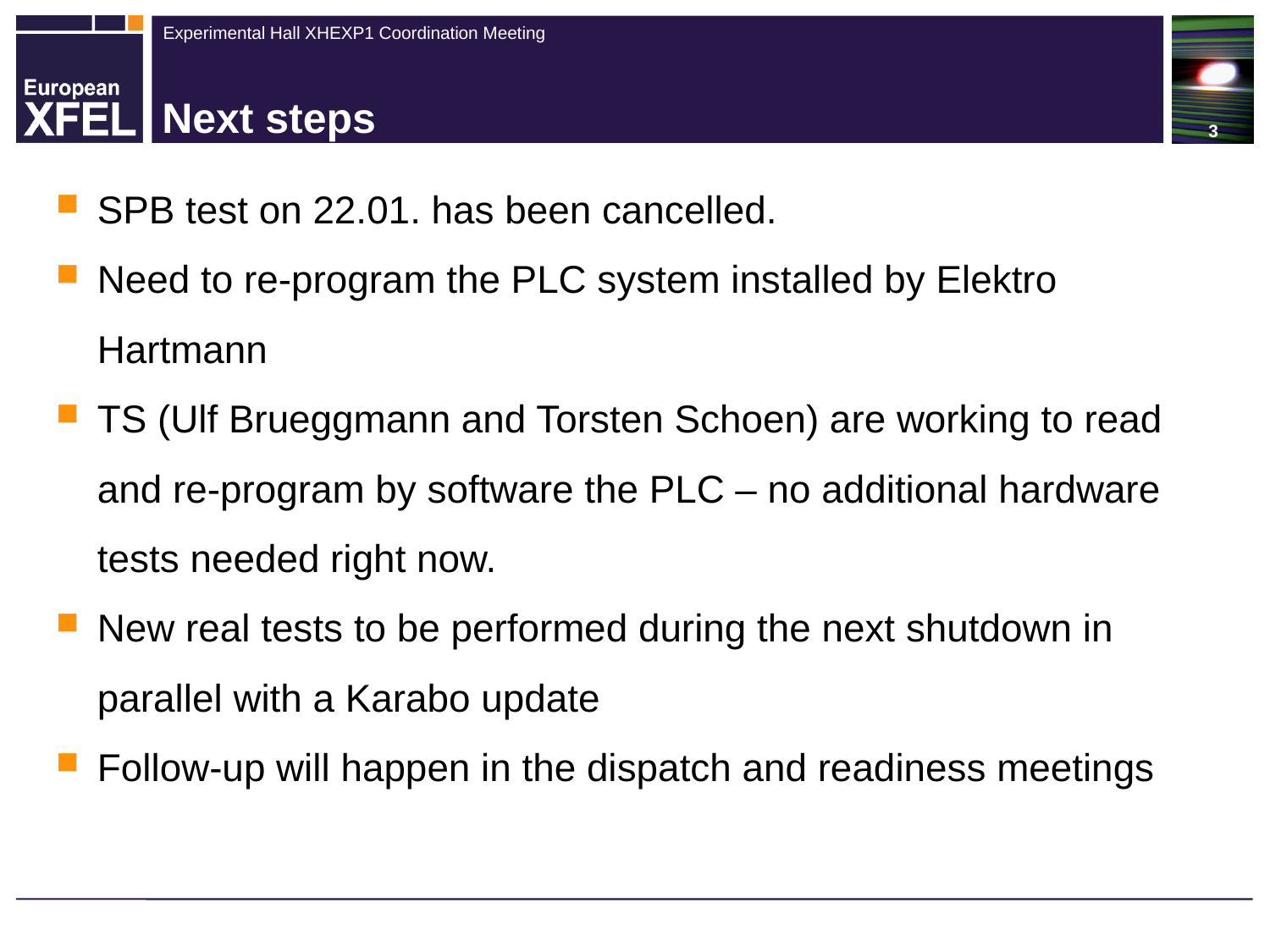

# Next steps
SPB test on 22.01. has been cancelled.
Need to re-program the PLC system installed by Elektro Hartmann
TS (Ulf Brueggmann and Torsten Schoen) are working to read and re-program by software the PLC – no additional hardware tests needed right now.
New real tests to be performed during the next shutdown in parallel with a Karabo update
Follow-up will happen in the dispatch and readiness meetings